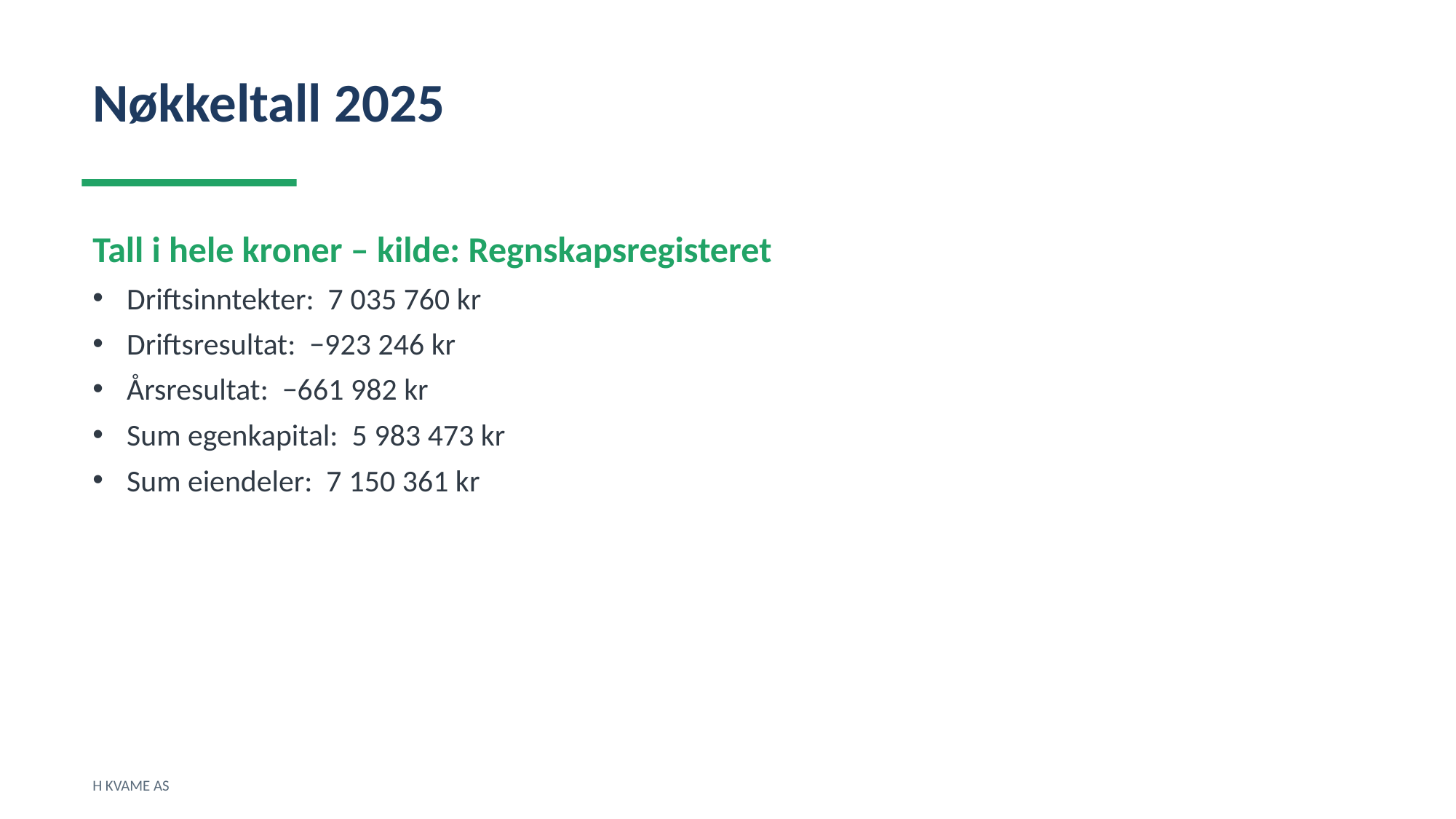

Nøkkeltall 2025

Tall i hele kroner – kilde: Regnskapsregisteret
Driftsinntekter:  7 035 760 kr
Driftsresultat:  −923 246 kr
Årsresultat:  −661 982 kr
Sum egenkapital:  5 983 473 kr
Sum eiendeler:  7 150 361 kr
H KVAME AS